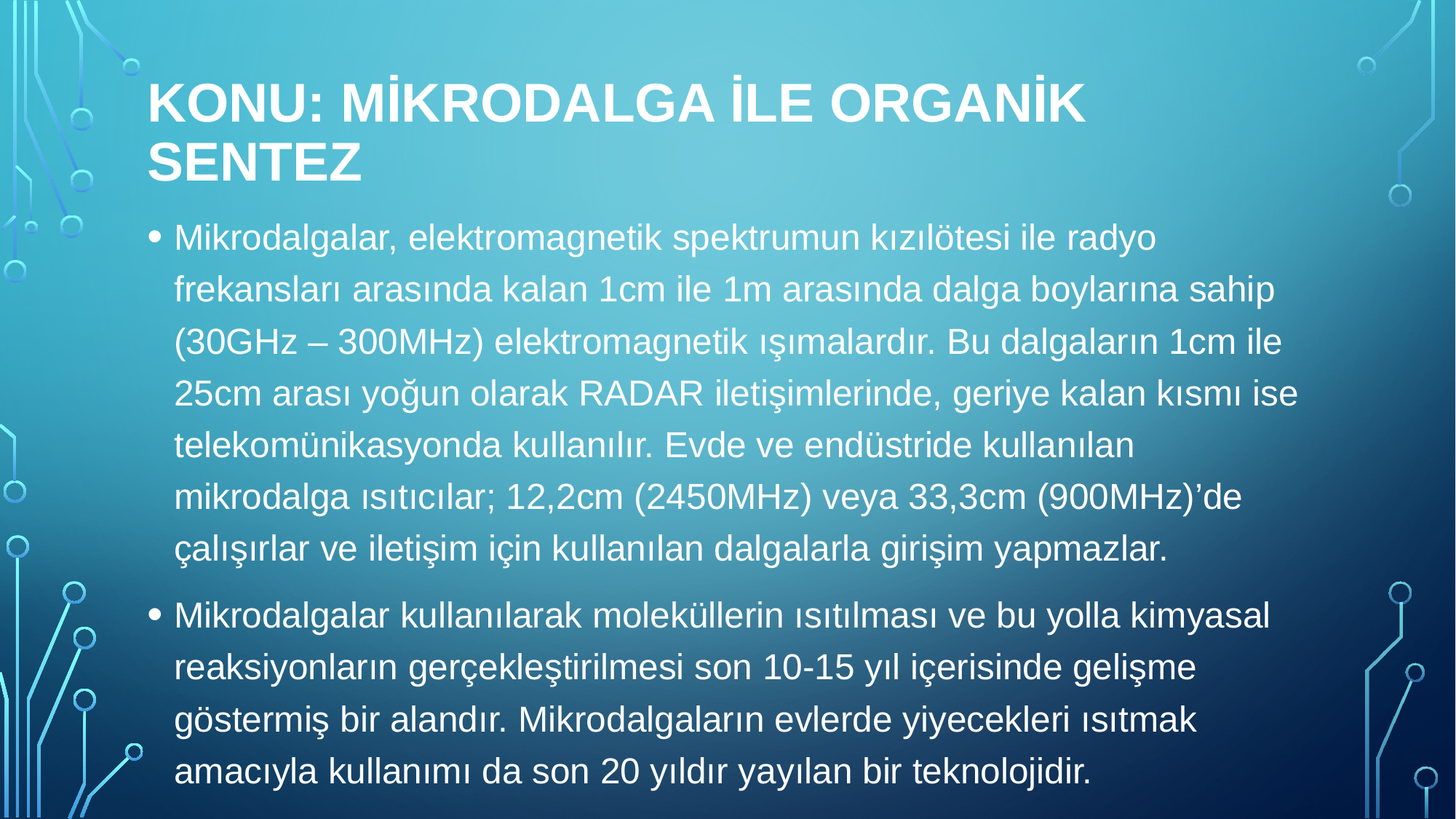

# Konu: MİKRODALGA İLE ORGANİK SENTEZ
Mikrodalgalar, elektromagnetik spektrumun kızılötesi ile radyo frekansları arasında kalan 1cm ile 1m arasında dalga boylarına sahip (30GHz – 300MHz) elektromagnetik ışımalardır. Bu dalgaların 1cm ile 25cm arası yoğun olarak RADAR iletişimlerinde, geriye kalan kısmı ise telekomünikasyonda kullanılır. Evde ve endüstride kullanılan mikrodalga ısıtıcılar; 12,2cm (2450MHz) veya 33,3cm (900MHz)’de çalışırlar ve iletişim için kullanılan dalgalarla girişim yapmazlar.
Mikrodalgalar kullanılarak moleküllerin ısıtılması ve bu yolla kimyasal reaksiyonların gerçekleştirilmesi son 10-15 yıl içerisinde gelişme göstermiş bir alandır. Mikrodalgaların evlerde yiyecekleri ısıtmak amacıyla kullanımı da son 20 yıldır yayılan bir teknolojidir.